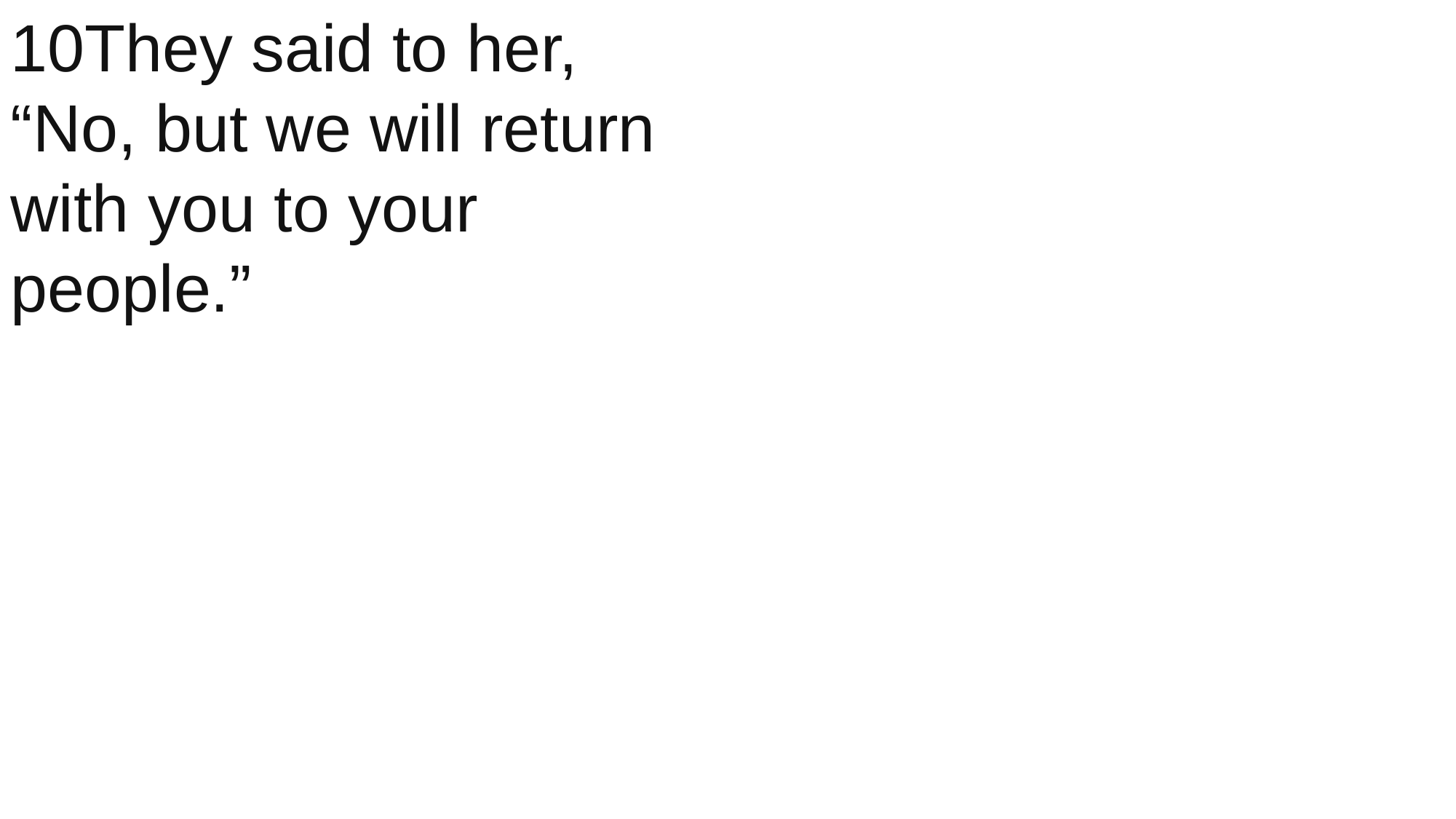

10They said to her, “No, but we will return with you to your people.”